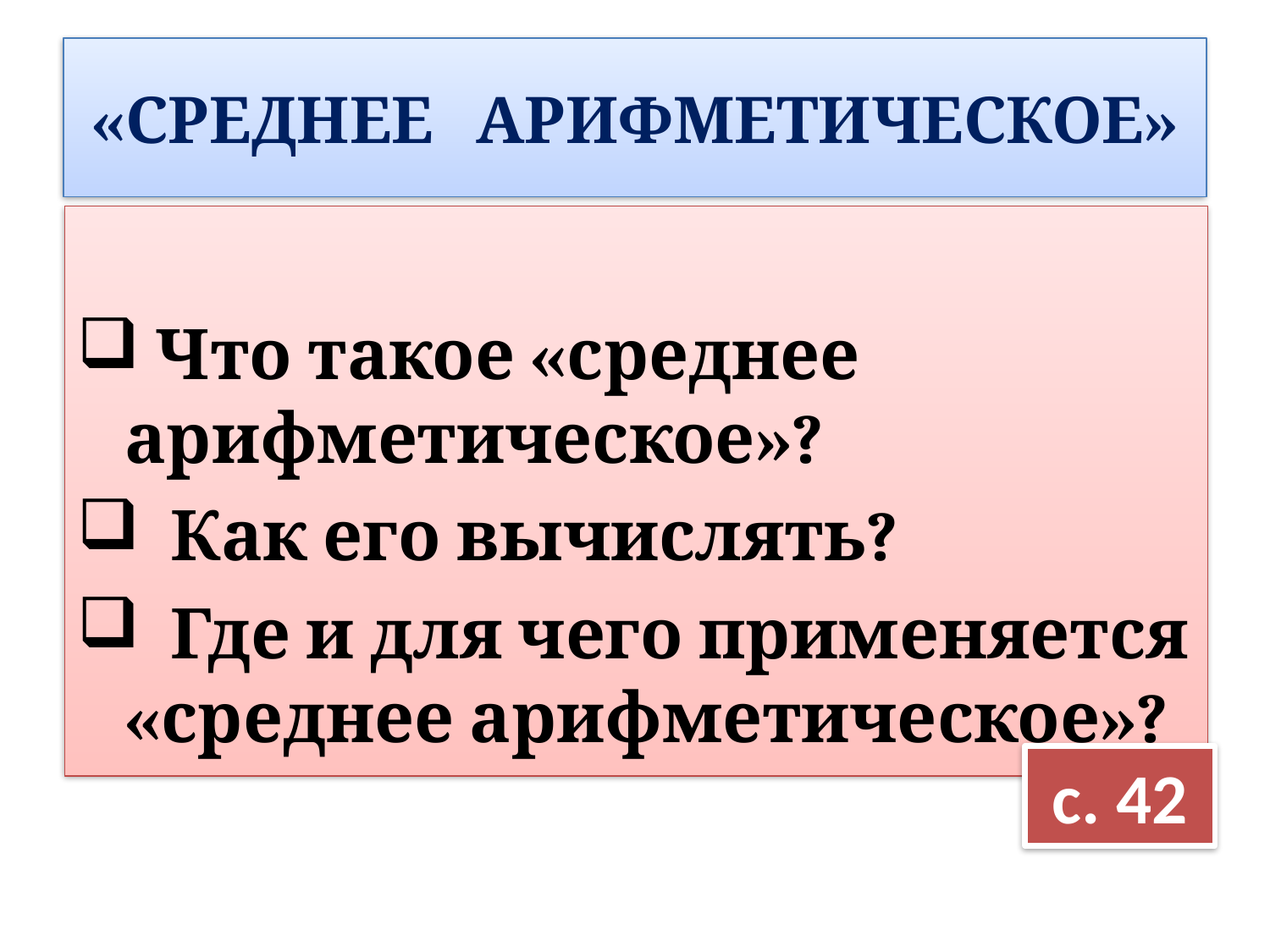

# «СРЕДНЕЕ   АРИФМЕТИЧЕСКОЕ»

 Что такое «среднее арифметическое»?
  Как его вычислять?
  Где и для чего применяется «среднее арифметическое»?
с. 42